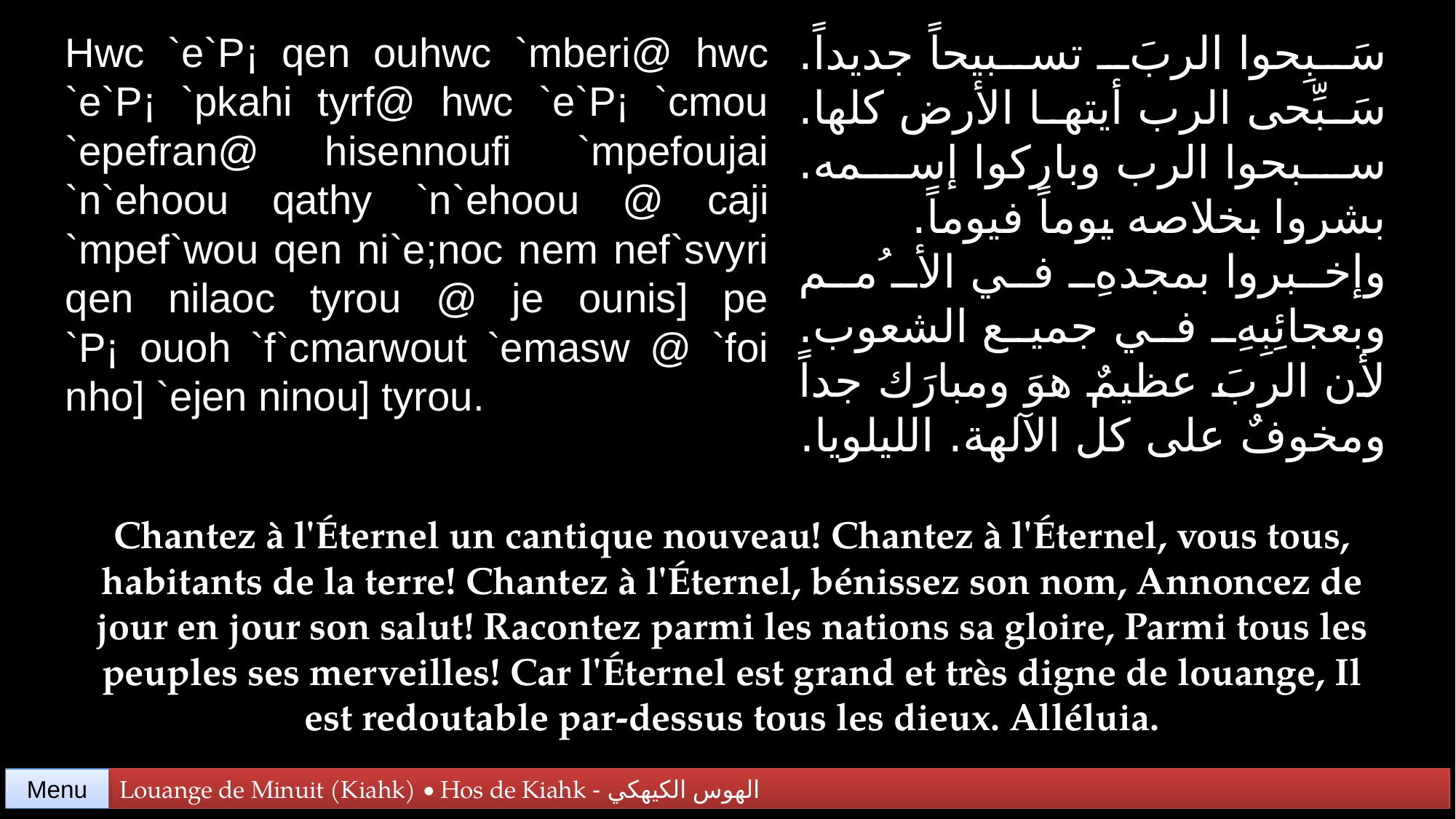

سَبِحوا الربَ تسبيحاً جديداً. سَبِّحى الرب أيتها الأرض كلها. سبحوا الرب وباركوا إسمه. بشروا بخلاصه يوماً فيوماً.
وإخبروا بمجدهِ في الأ ُمم وبعجائِبِهِ في جميع الشعوب. لأن الربَ عظيمٌ هوَ ومبارَك جداً ومخوفٌ على كل الآلهة. الليلويا.
Hwc `e`P¡ qen ouhwc `mberi@ hwc `e`P¡ `pkahi tyrf@ hwc `e`P¡ `cmou `epefran@ hisennoufi `mpefoujai `n`ehoou qathy `n`ehoou @ caji `mpef`wou qen ni`e;noc nem nef`svyri qen nilaoc tyrou @ je ounis] pe `P¡ ouoh `f`cmarwout `emasw @ `foi nho] `ejen ninou] tyrou.
Chantez à l'Éternel un cantique nouveau! Chantez à l'Éternel, vous tous, habitants de la terre! Chantez à l'Éternel, bénissez son nom, Annoncez de jour en jour son salut! Racontez parmi les nations sa gloire, Parmi tous les peuples ses merveilles! Car l'Éternel est grand et très digne de louange, Il est redoutable par-dessus tous les dieux. Alléluia.
Menu
Louange de Minuit (Kiahk) • Hos de Kiahk - الهوس الكيهكي